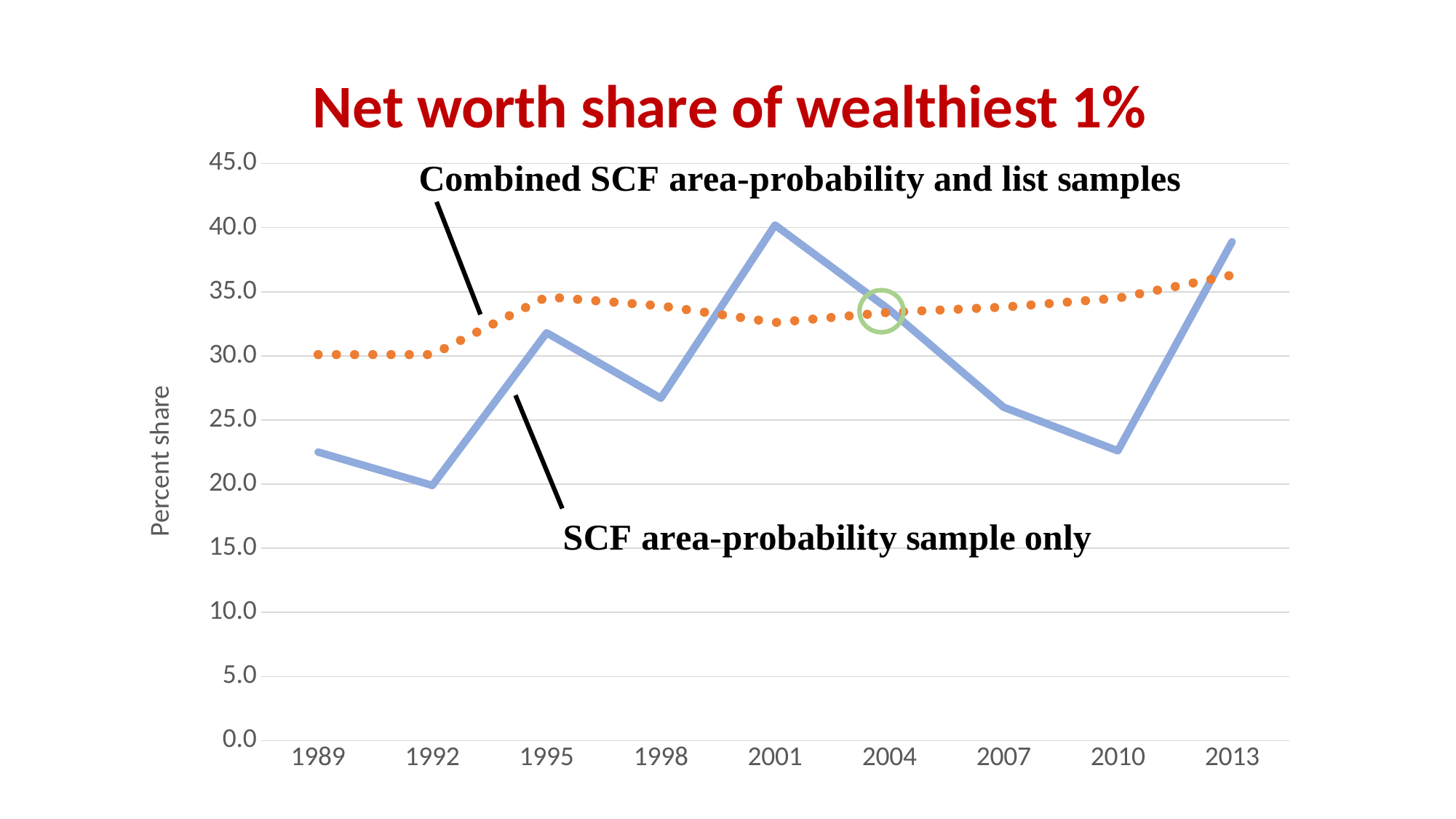

#

### Chart: Net worth share of wealthiest 1%

| Category |  |  |
|---|---|---|
| 1989 | 22.5 | 30.1 |
| 1992 | 19.9 | 30.1 |
| 1995 | 31.8 | 34.6 |
| 1998 | 26.7 | 33.9 |
| 2001 | 40.2 | 32.6 |
| 2004 | 33.6 | 33.4 |
| 2007 | 26.0 | 33.8 |
| 2010 | 22.6 | 34.5 |
| 2013 | 38.9 | 36.3 |